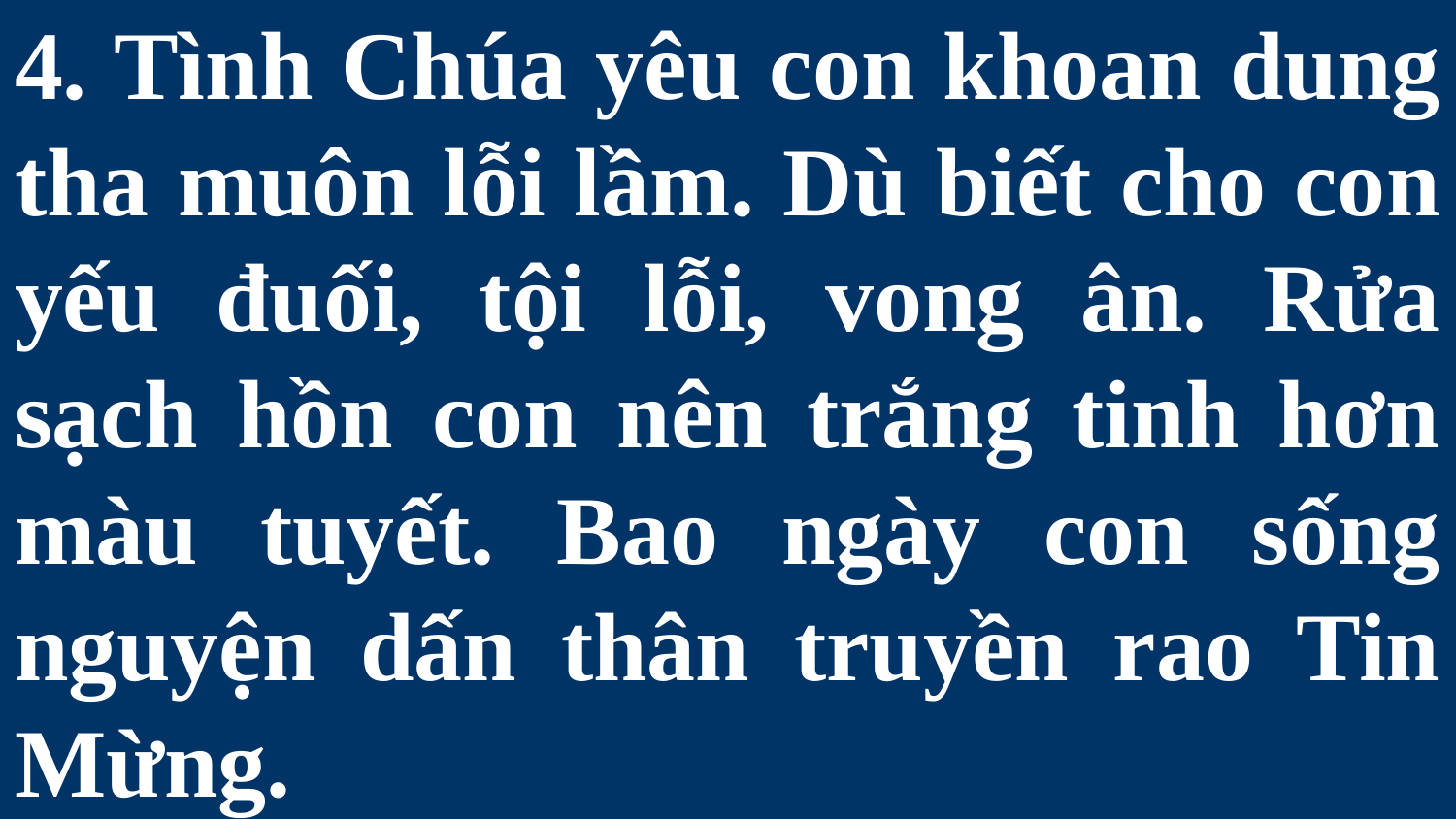

# 4. Tình Chúa yêu con khoan dung tha muôn lỗi lầm. Dù biết cho con yếu đuối, tội lỗi, vong ân. Rửa sạch hồn con nên trắng tinh hơn màu tuyết. Bao ngày con sống nguyện dấn thân truyền rao Tin Mừng.